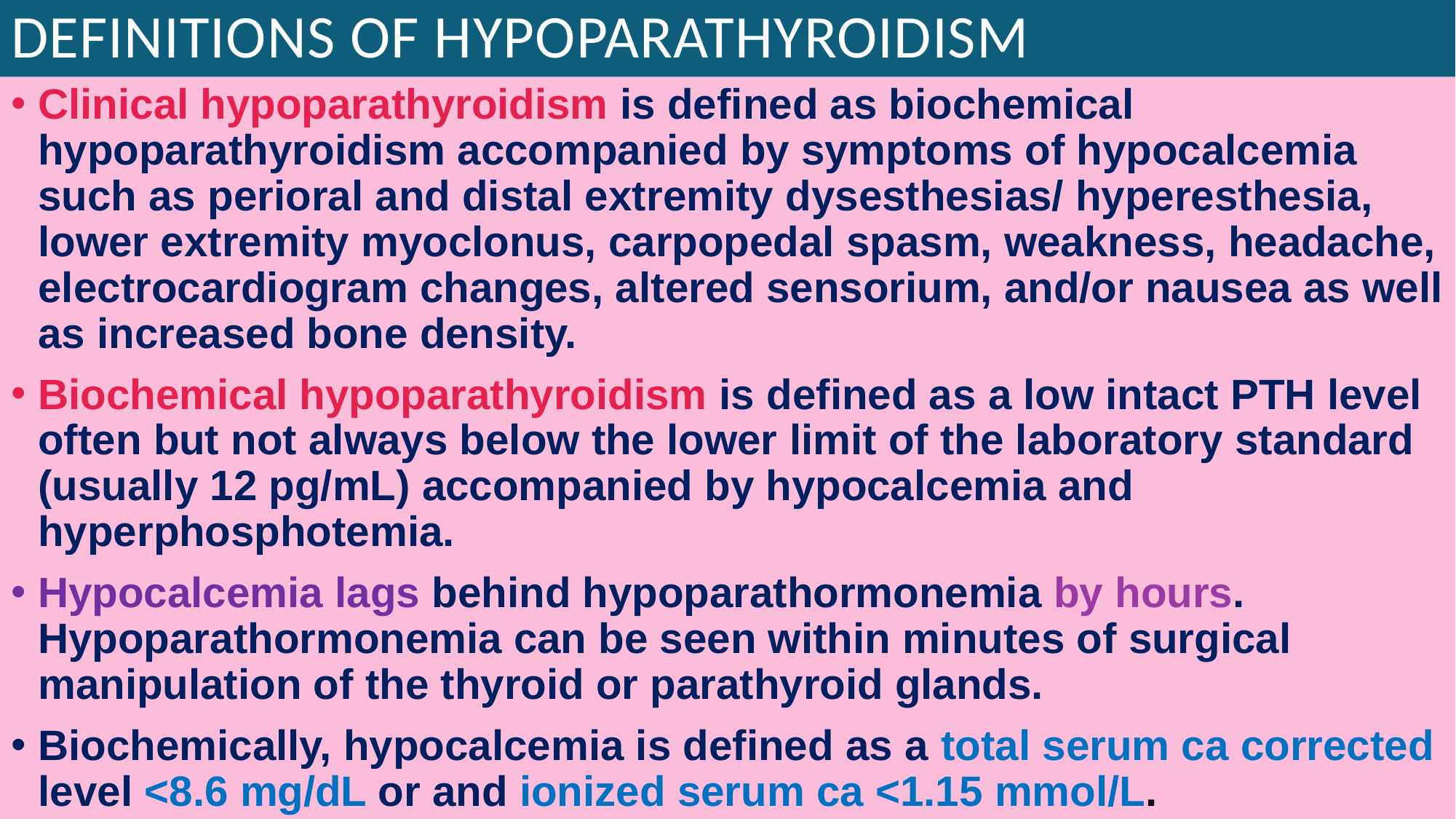

# DEFINITIONS OF HYPOPARATHYROIDISM
Clinical hypoparathyroidism is defined as biochemical hypoparathyroidism accompanied by symptoms of hypocalcemia such as perioral and distal extremity dysesthesias/ hyperesthesia, lower extremity myoclonus, carpopedal spasm, weakness, headache, electrocardiogram changes, altered sensorium, and/or nausea as well as increased bone density.
Biochemical hypoparathyroidism is defined as a low intact PTH level often but not always below the lower limit of the laboratory standard (usually 12 pg/mL) accompanied by hypocalcemia and hyperphosphotemia.
Hypocalcemia lags behind hypoparathormonemia by hours. Hypoparathormonemia can be seen within minutes of surgical manipulation of the thyroid or parathyroid glands.
Biochemically, hypocalcemia is defined as a total serum ca corrected level <8.6 mg/dL or and ionized serum ca <1.15 mmol/L.